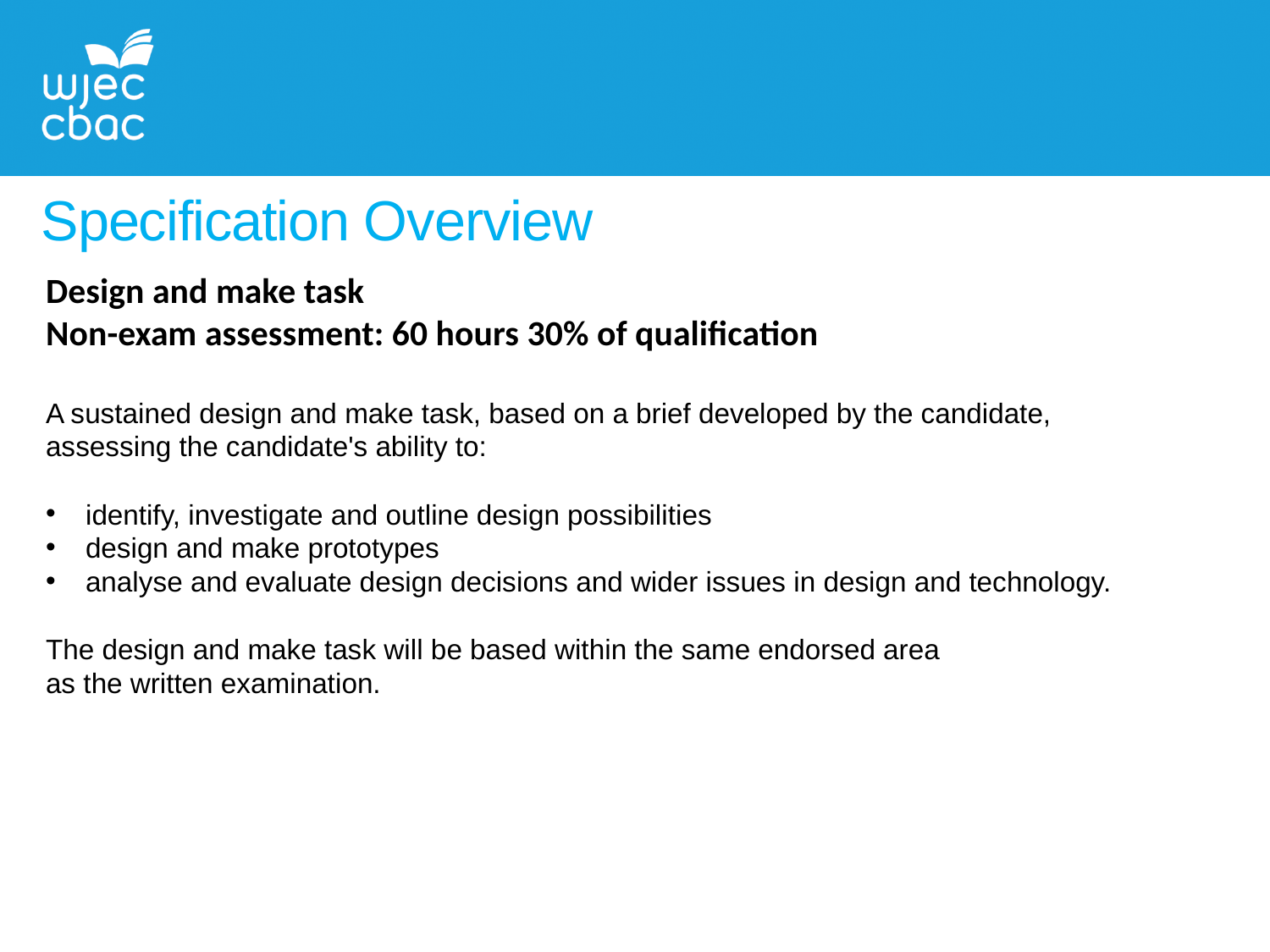

Specification Overview

Design and make task
Non-exam assessment: 60 hours 30% of qualification

A sustained design and make task, based on a brief developed by the candidate,
assessing the candidate's ability to:

identify, investigate and outline design possibilities
design and make prototypes
analyse and evaluate design decisions and wider issues in design and technology.

The design and make task will be based within the same endorsed area
as the written examination.